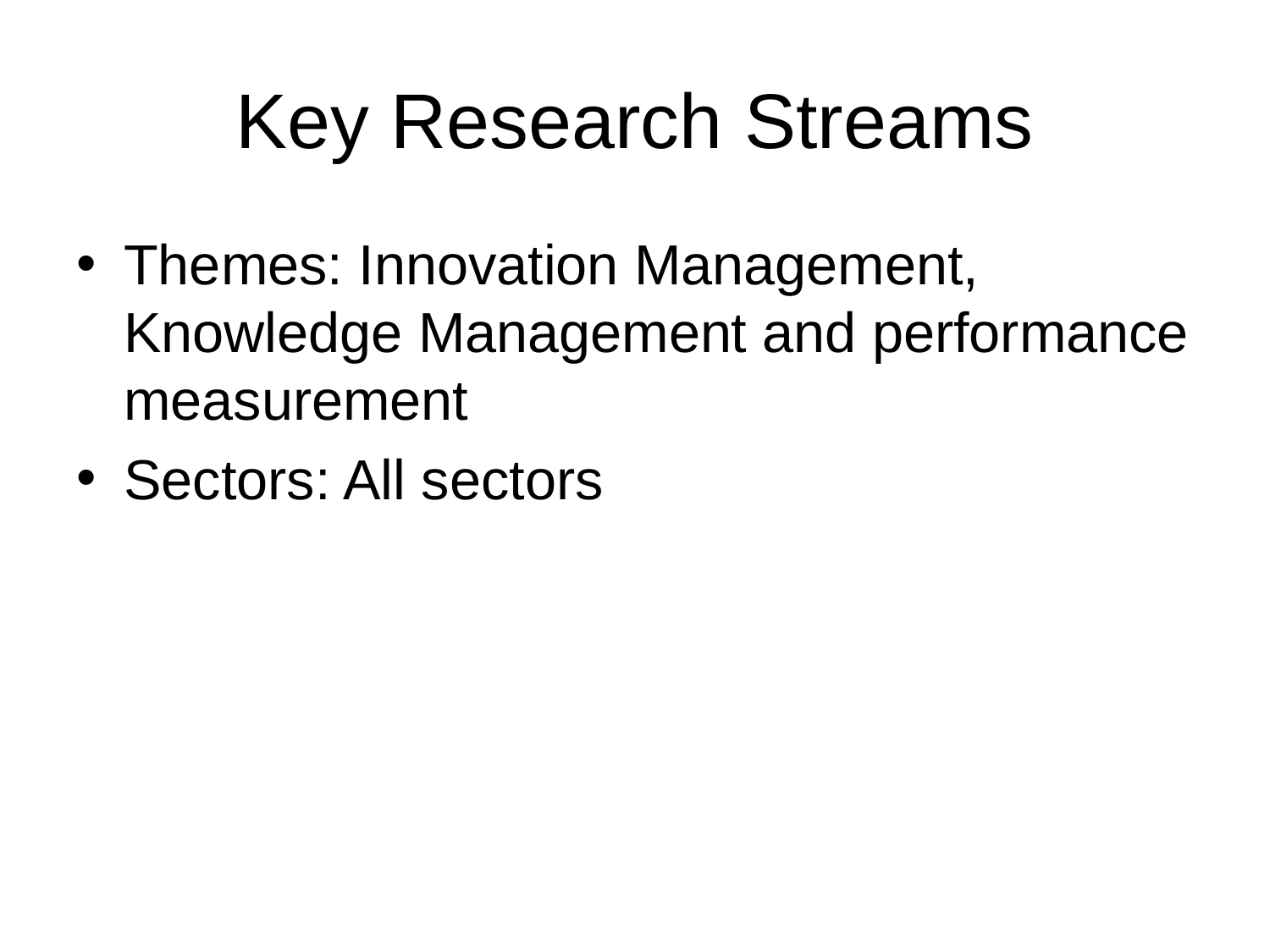

# Key Research Streams
Themes: Innovation Management, Knowledge Management and performance measurement
Sectors: All sectors